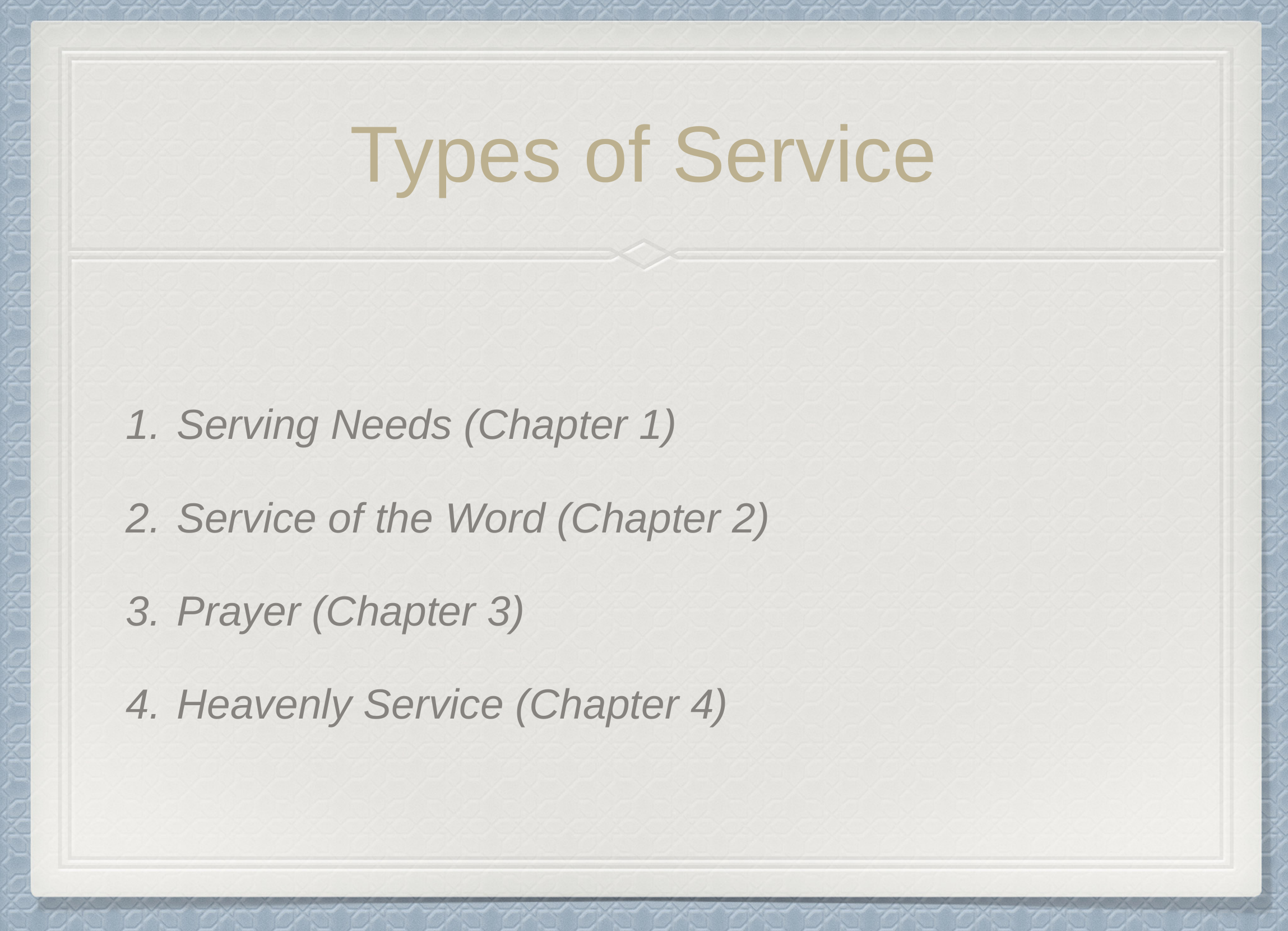

# Types of Service
Serving Needs (Chapter 1)
Service of the Word (Chapter 2)
Prayer (Chapter 3)
Heavenly Service (Chapter 4)